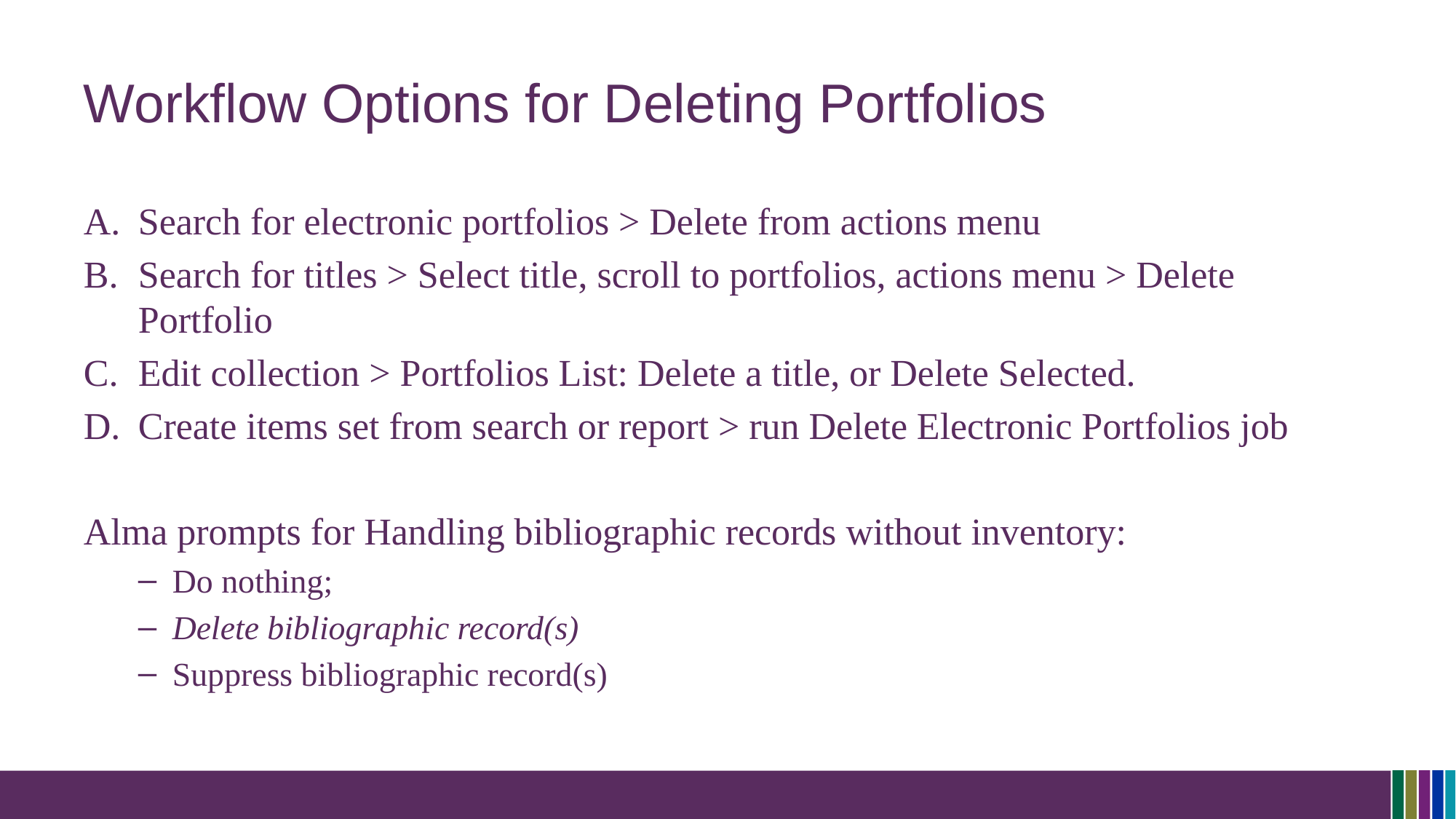

# Workflow Options for Deleting Portfolios
Search for electronic portfolios > Delete from actions menu
Search for titles > Select title, scroll to portfolios, actions menu > Delete Portfolio
Edit collection > Portfolios List: Delete a title, or Delete Selected.
Create items set from search or report > run Delete Electronic Portfolios job

Alma prompts for Handling bibliographic records without inventory:
Do nothing;
Delete bibliographic record(s)
Suppress bibliographic record(s)